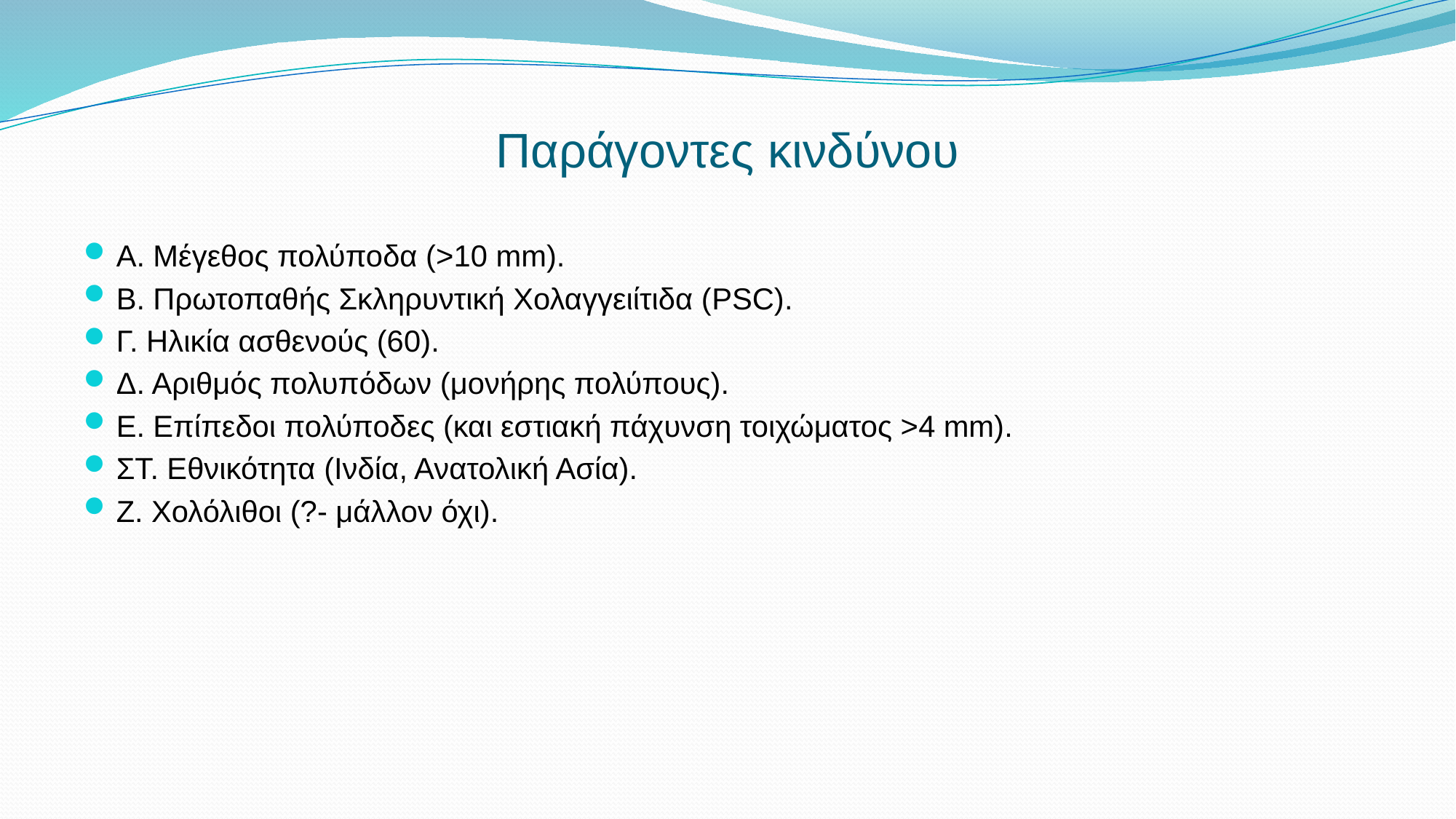

# Παράγοντες κινδύνου
Α. Μέγεθος πολύποδα (>10 mm).
B. Πρωτοπαθής Σκληρυντική Χολαγγειίτιδα (PSC).
Γ. Ηλικία ασθενούς (60).
Δ. Αριθμός πολυπόδων (μονήρης πολύπους).
Ε. Επίπεδοι πολύποδες (και εστιακή πάχυνση τοιχώματος >4 mm).
ΣΤ. Εθνικότητα (Ινδία, Ανατολική Ασία).
Ζ. Χολόλιθοι (?- μάλλον όχι).